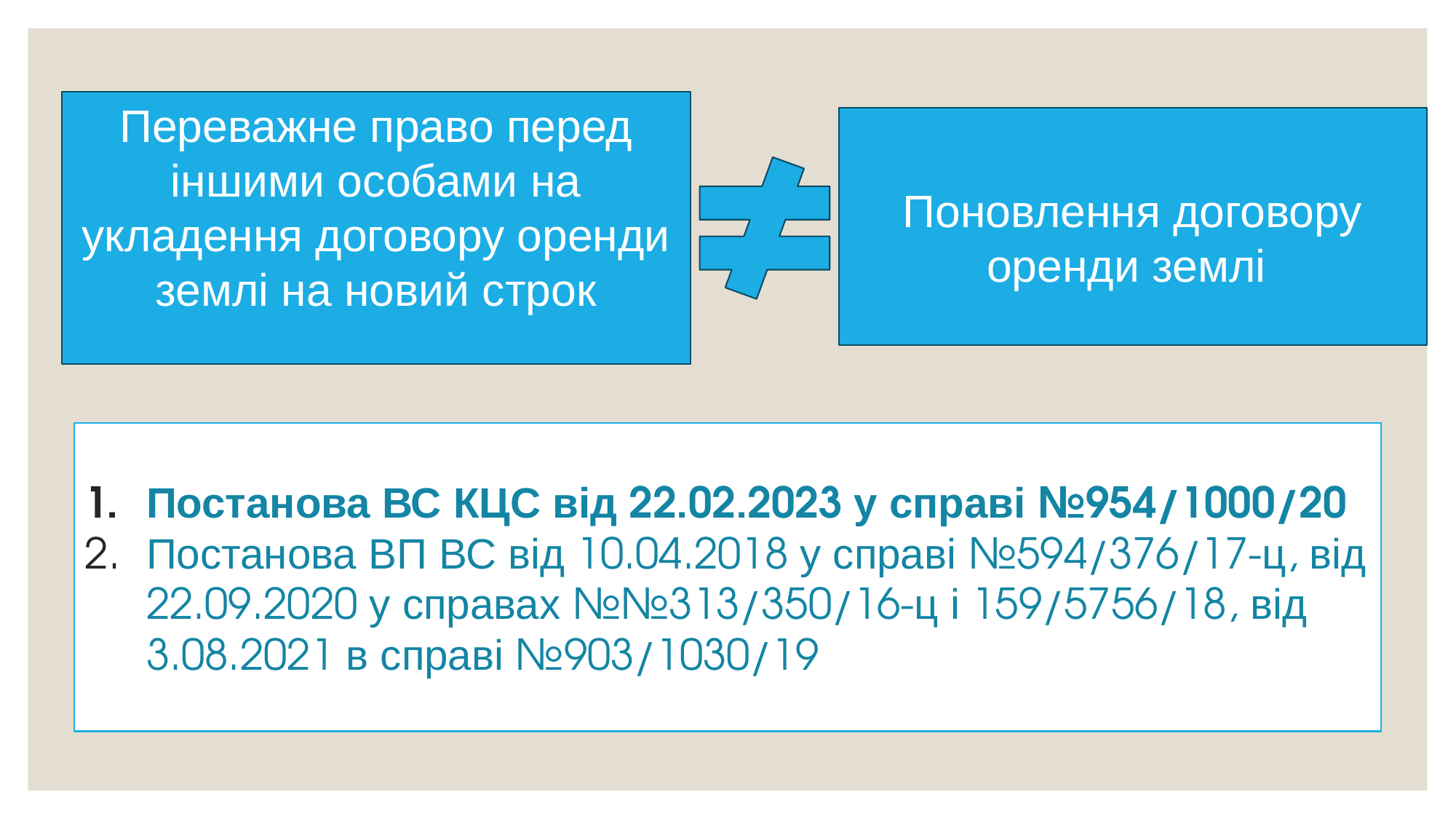

Переважне право перед іншими особами на укладення договору оренди землі на новий строк

Поновлення договору оренди землі

Постанова ВС КЦС від 22.02.2023 у справі №954/1000/20
Постанова ВП ВС від 10.04.2018 у справі №594/376/17-ц, від 22.09.2020 у справах №№313/350/16-ц і 159/5756/18, від 3.08.2021 в справі №903/1030/19